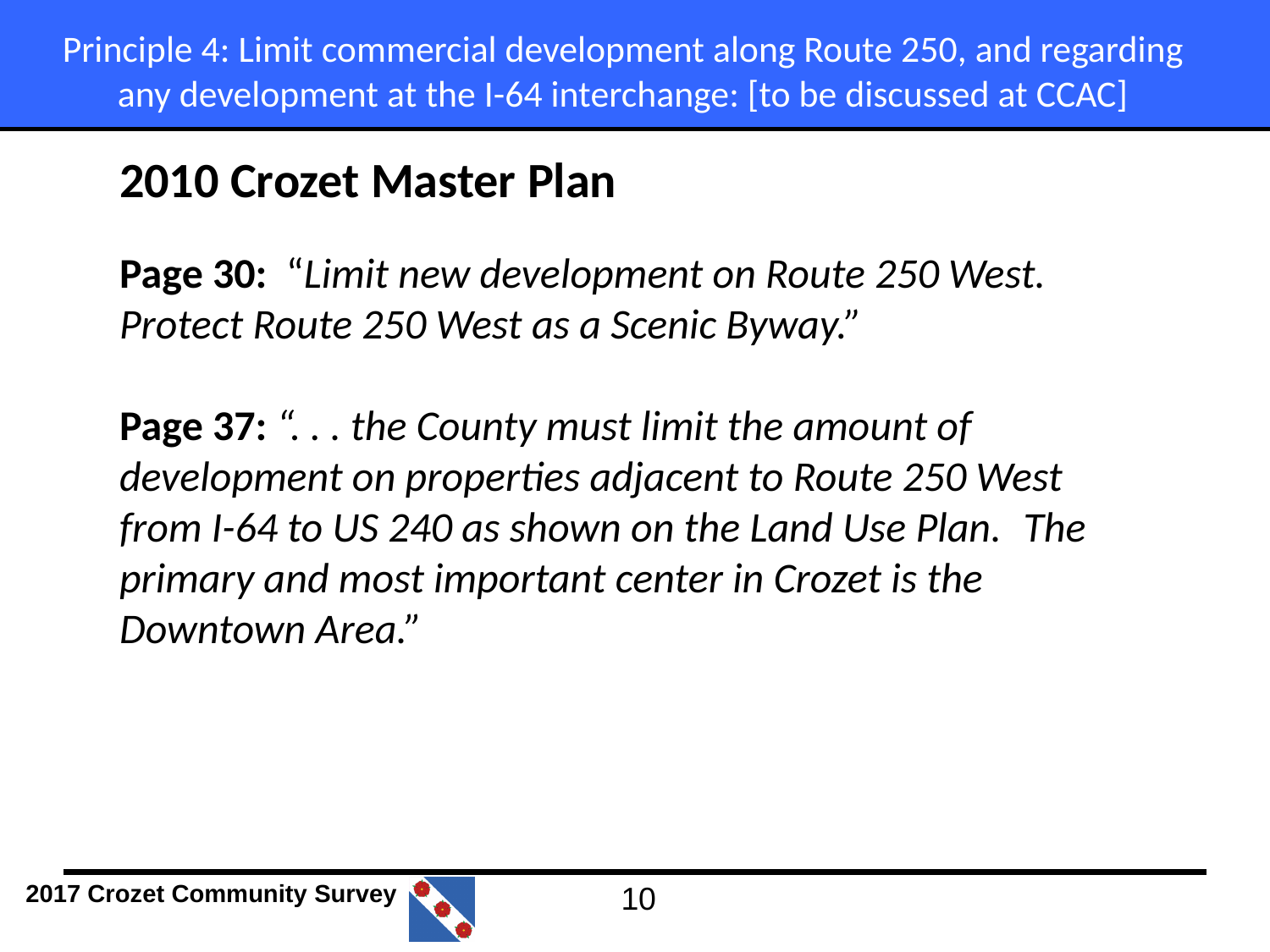

Principle 4: Limit commercial development along Route 250, and regarding  any development at the I-64 interchange: [to be discussed at CCAC]
2010 Crozet Master Plan

Page 30:  “Limit new development on Route 250 West.  Protect Route 250 West as a Scenic Byway.”

Page 37: “. . . the County must limit the amount of development on properties adjacent to Route 250 West from I-64 to US 240 as shown on the Land Use Plan.  The primary and most important center in Crozet is the Downtown Area.”